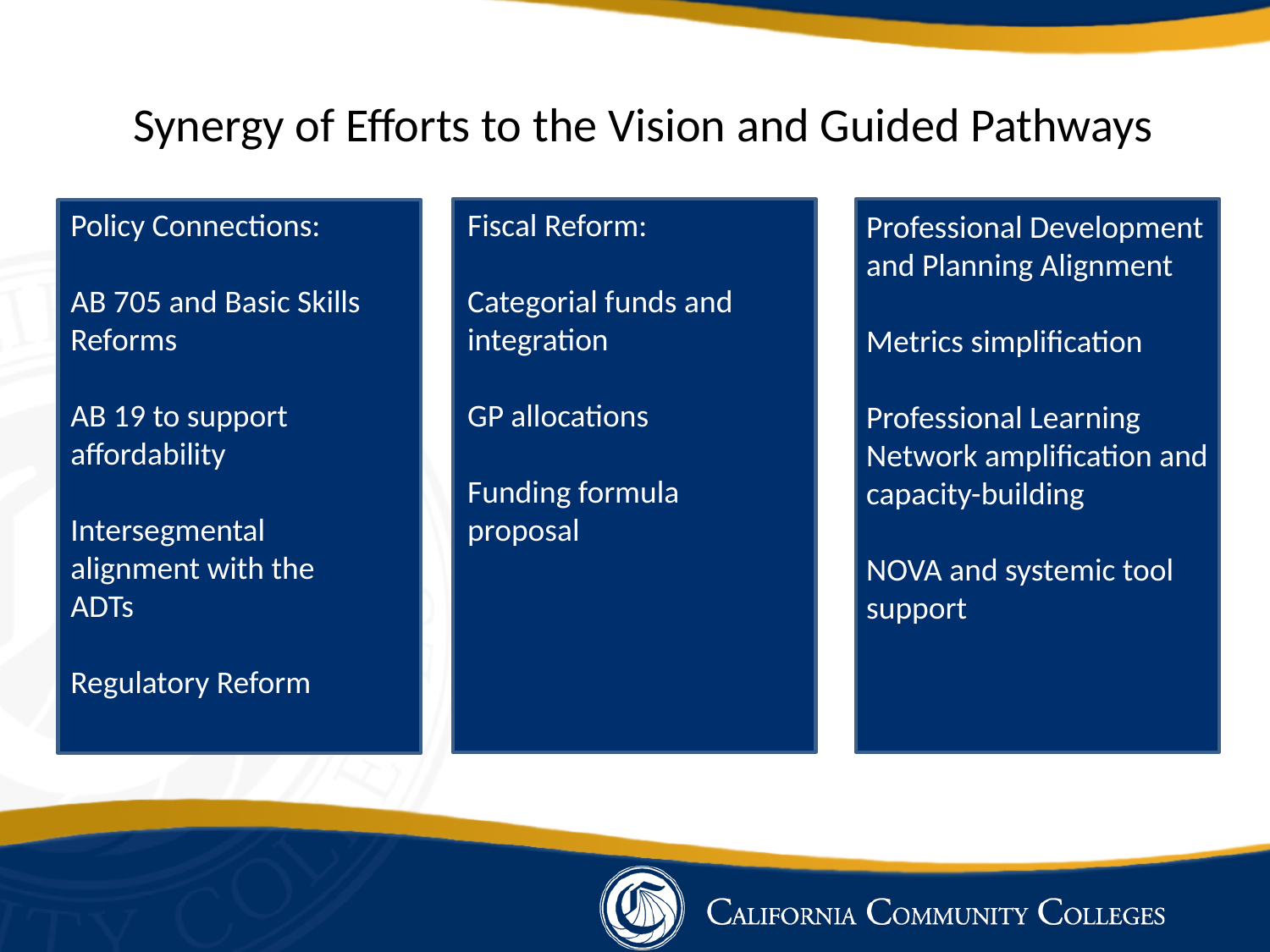

# Synergy of Efforts to the Vision and Guided Pathways

Policy Connections:

AB 705 and Basic Skills Reforms

AB 19 to support affordability

Intersegmental alignment with the ADTs

Regulatory Reform

Fiscal Reform:

Categorial funds and integration

GP allocations

Funding formula proposal

Professional Development and Planning Alignment

Metrics simplification

Professional Learning Network amplification and capacity-building

NOVA and systemic tool support